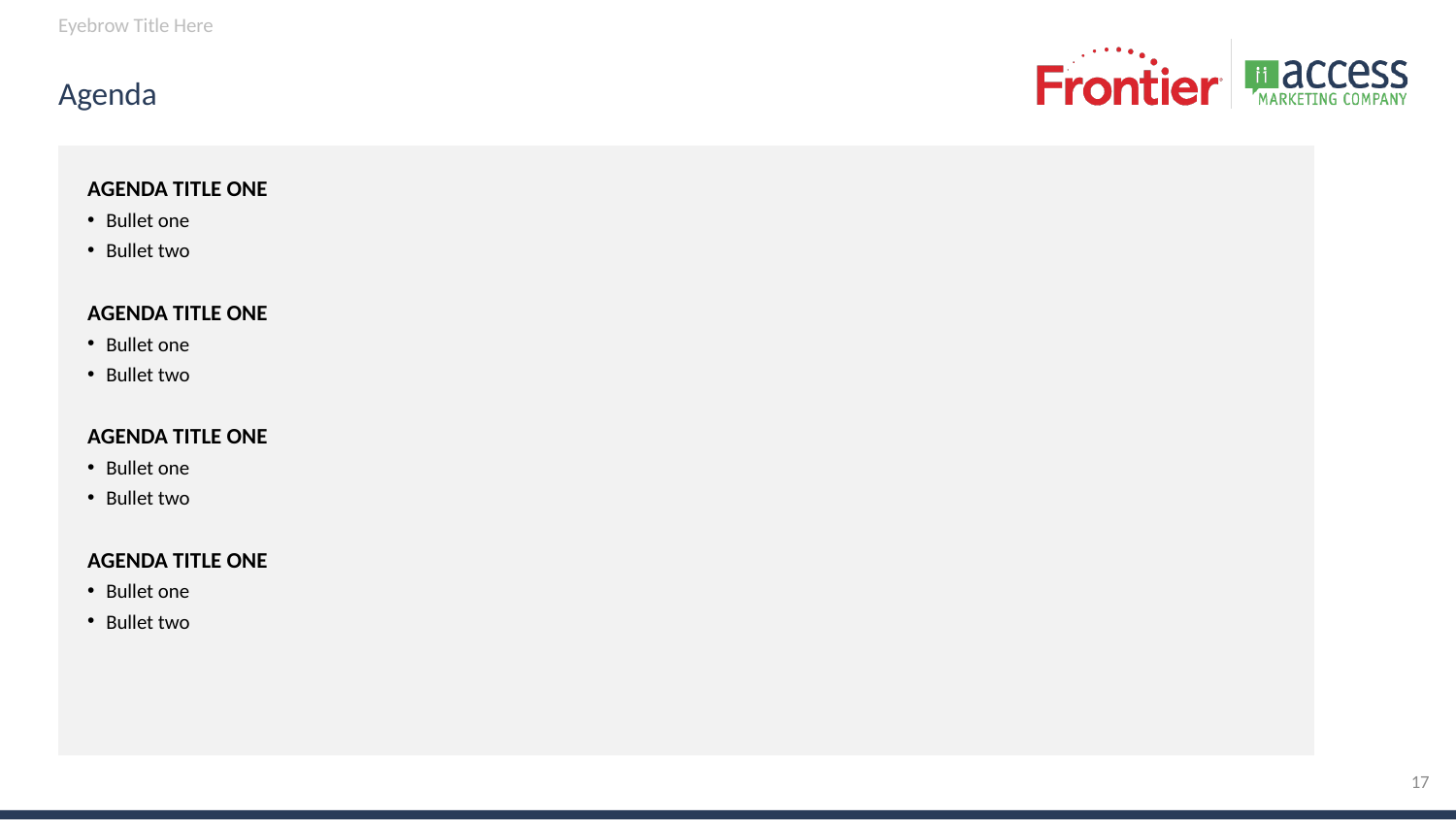

# Agenda
Agenda title one
Bullet one
Bullet two
Agenda title one
Bullet one
Bullet two
Agenda title one
Bullet one
Bullet two
Agenda title one
Bullet one
Bullet two
17